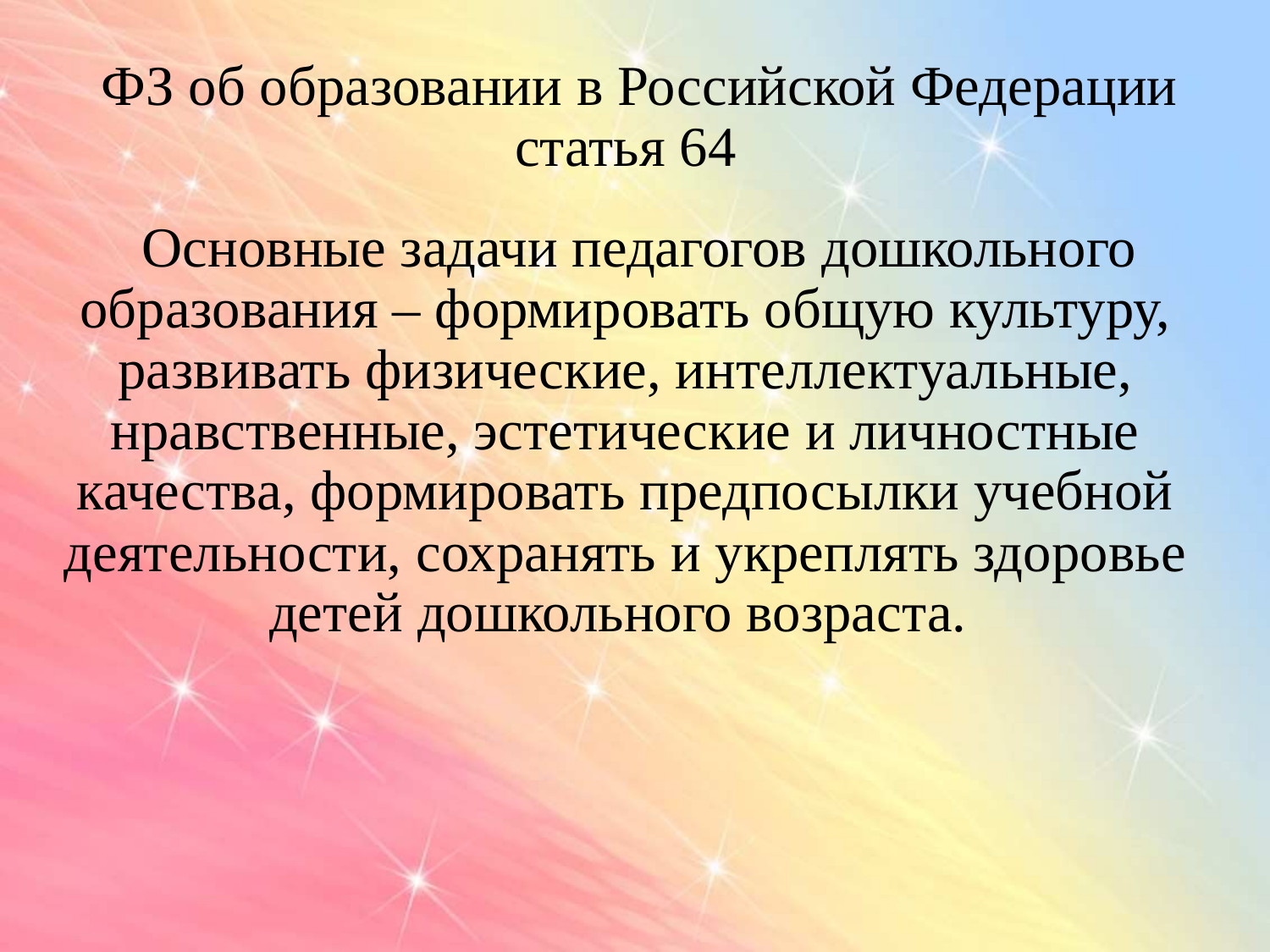

# ФЗ об образовании в Российской Федерации статья 64
  Основные задачи педагогов дошкольного образования – формировать общую культуру, развивать физические, интеллектуальные, нравственные, эстетические и личностные качества, формировать предпосылки учебной деятельности, сохранять и укреплять здоровье детей дошкольного возраста.